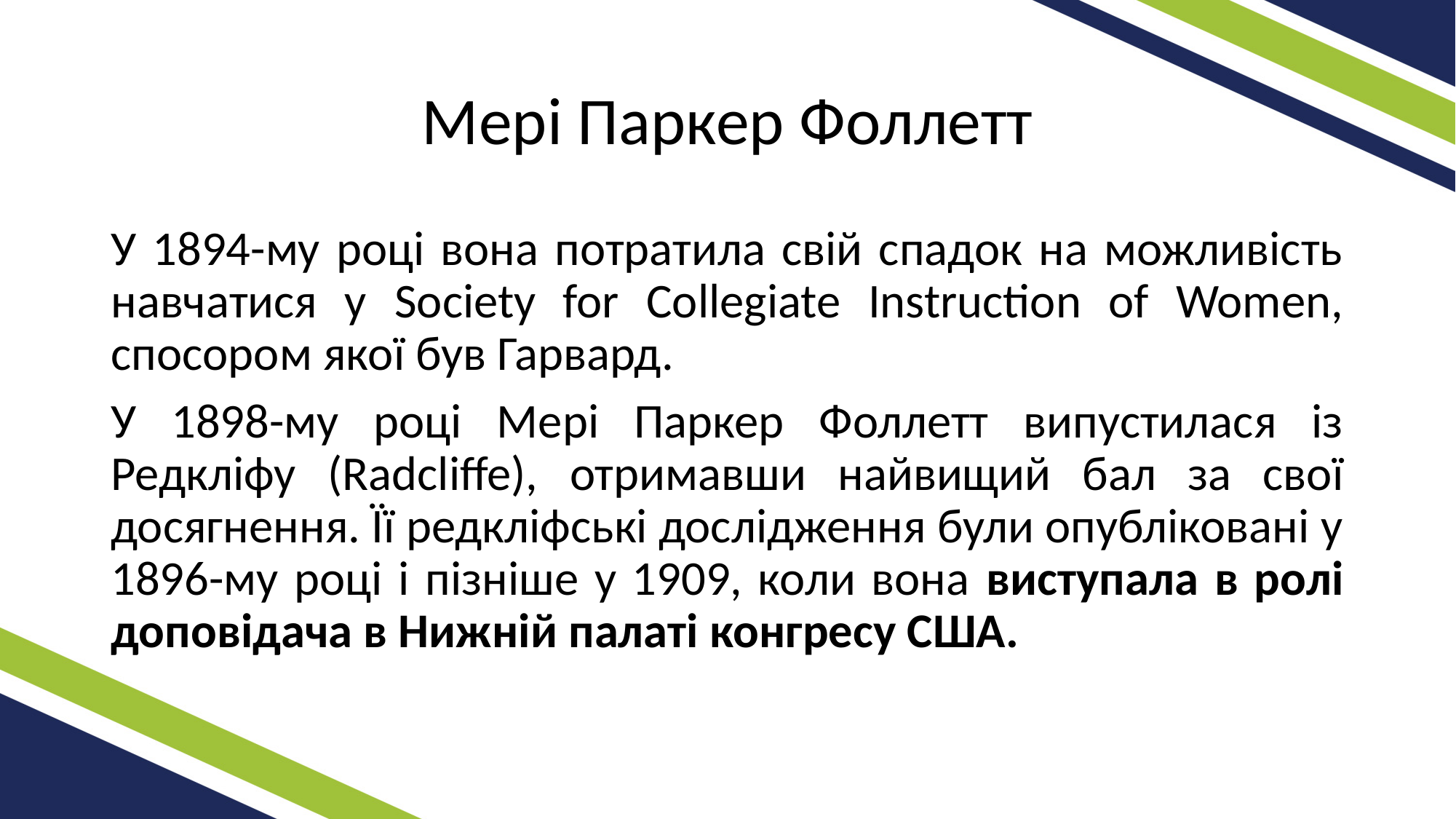

# Мері Паркер Фоллетт
У 1894-му році вона потратила свій спадок на можливість навчатися у Society for Collegiate Instruction of Women, спосором якої був Гарвард.
У 1898-му році Мері Паркер Фоллетт випустилася із Редкліфу (Radcliffe), отримавши найвищий бал за свої досягнення. Її редкліфські дослідження були опубліковані у 1896-му році і пізніше у 1909, коли вона виступала в ролі доповідача в Нижній палаті конгресу США.